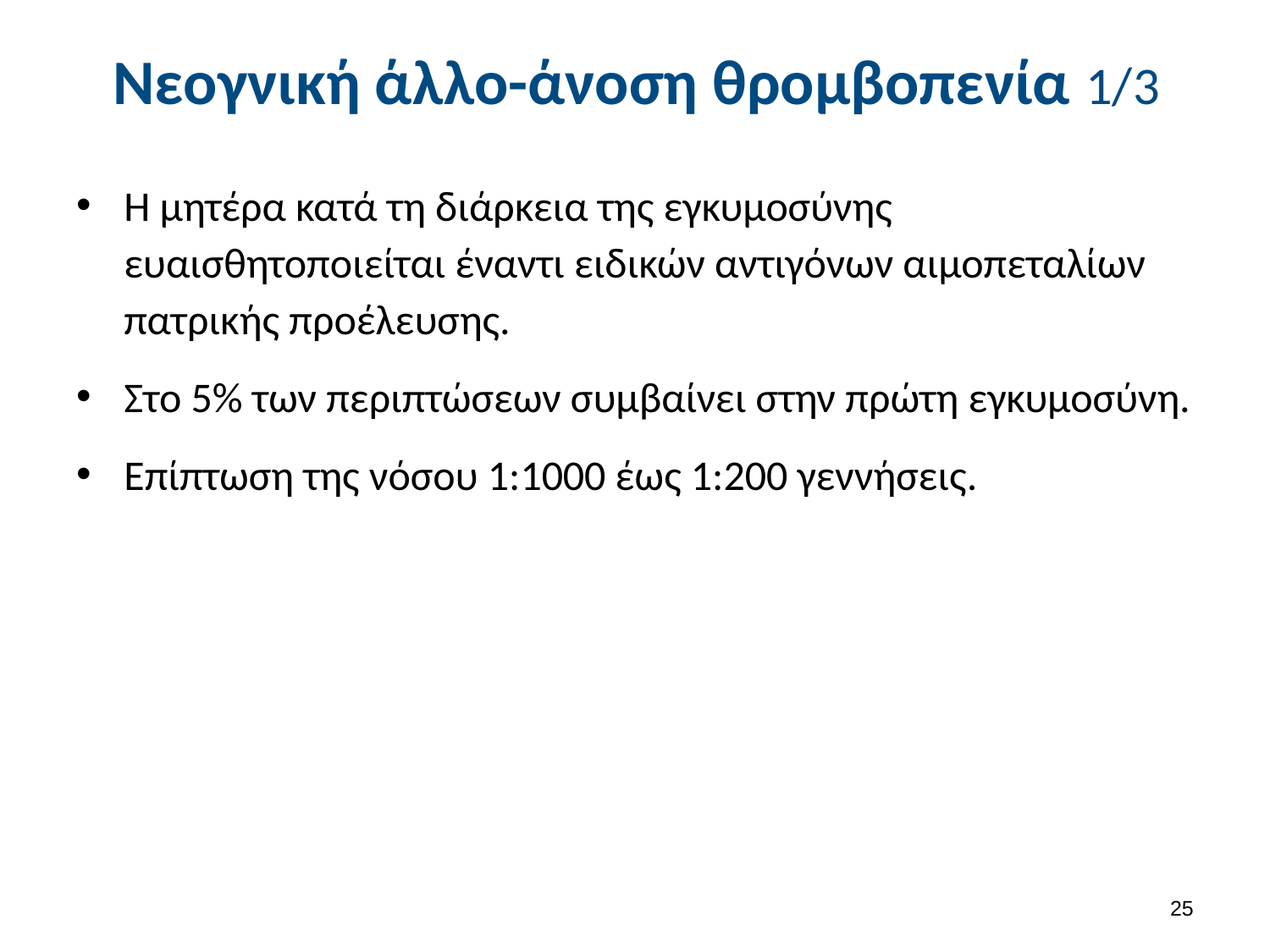

# Νεογνική άλλο-άνοση θρομβοπενία 1/3
Η μητέρα κατά τη διάρκεια της εγκυμοσύνης ευαισθητοποιείται έναντι ειδικών αντιγόνων αιμοπεταλίων πατρικής προέλευσης.
Στο 5% των περιπτώσεων συμβαίνει στην πρώτη εγκυμοσύνη.
Επίπτωση της νόσου 1:1000 έως 1:200 γεννήσεις.
25